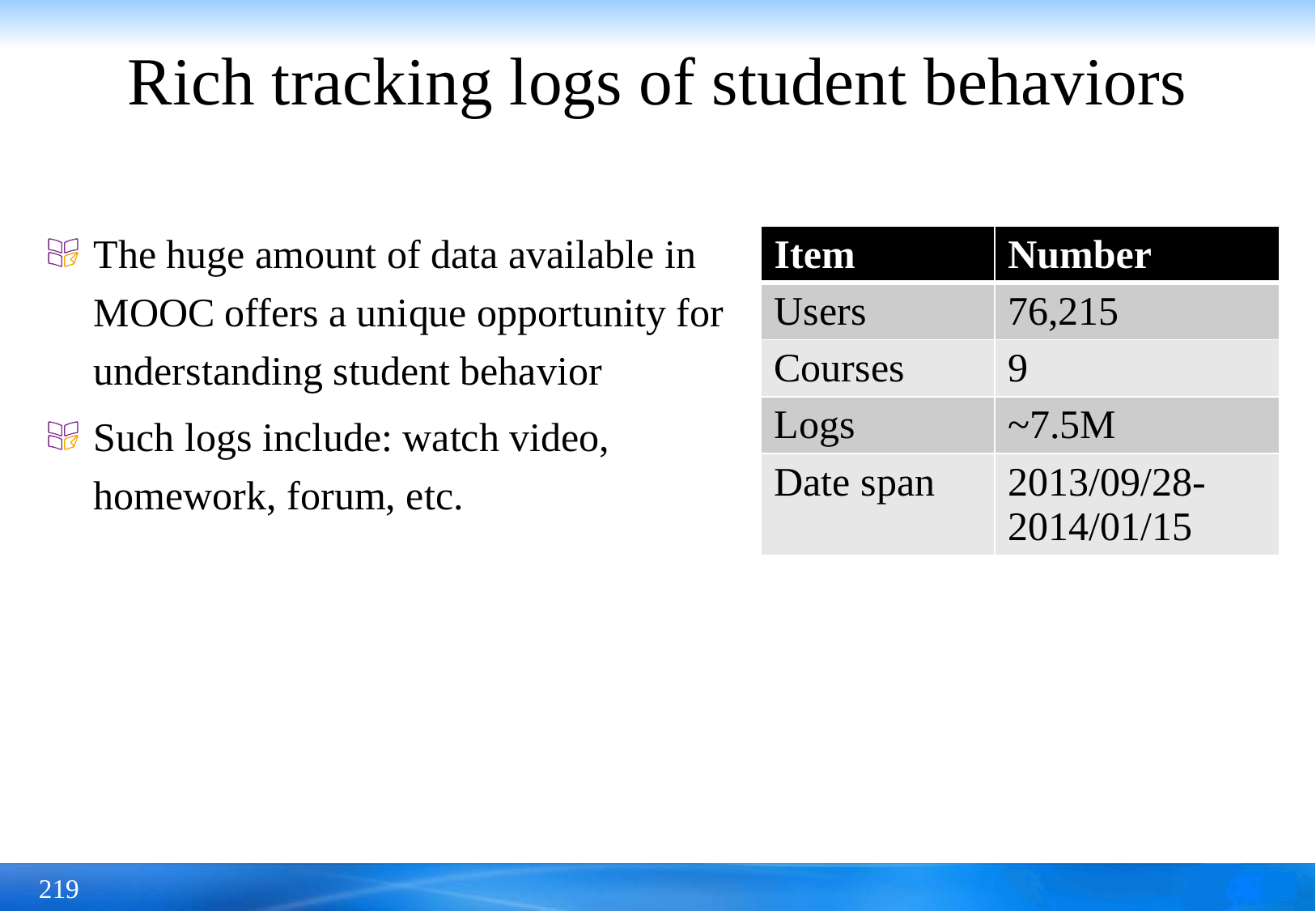

# Rich tracking logs of student behaviors
The huge amount of data available in MOOC offers a unique opportunity for understanding student behavior
Such logs include: watch video, homework, forum, etc.
| Item | Number |
| --- | --- |
| Users | 76,215 |
| Courses | 9 |
| Logs | ~7.5M |
| Date span | 2013/09/28- 2014/01/15 |